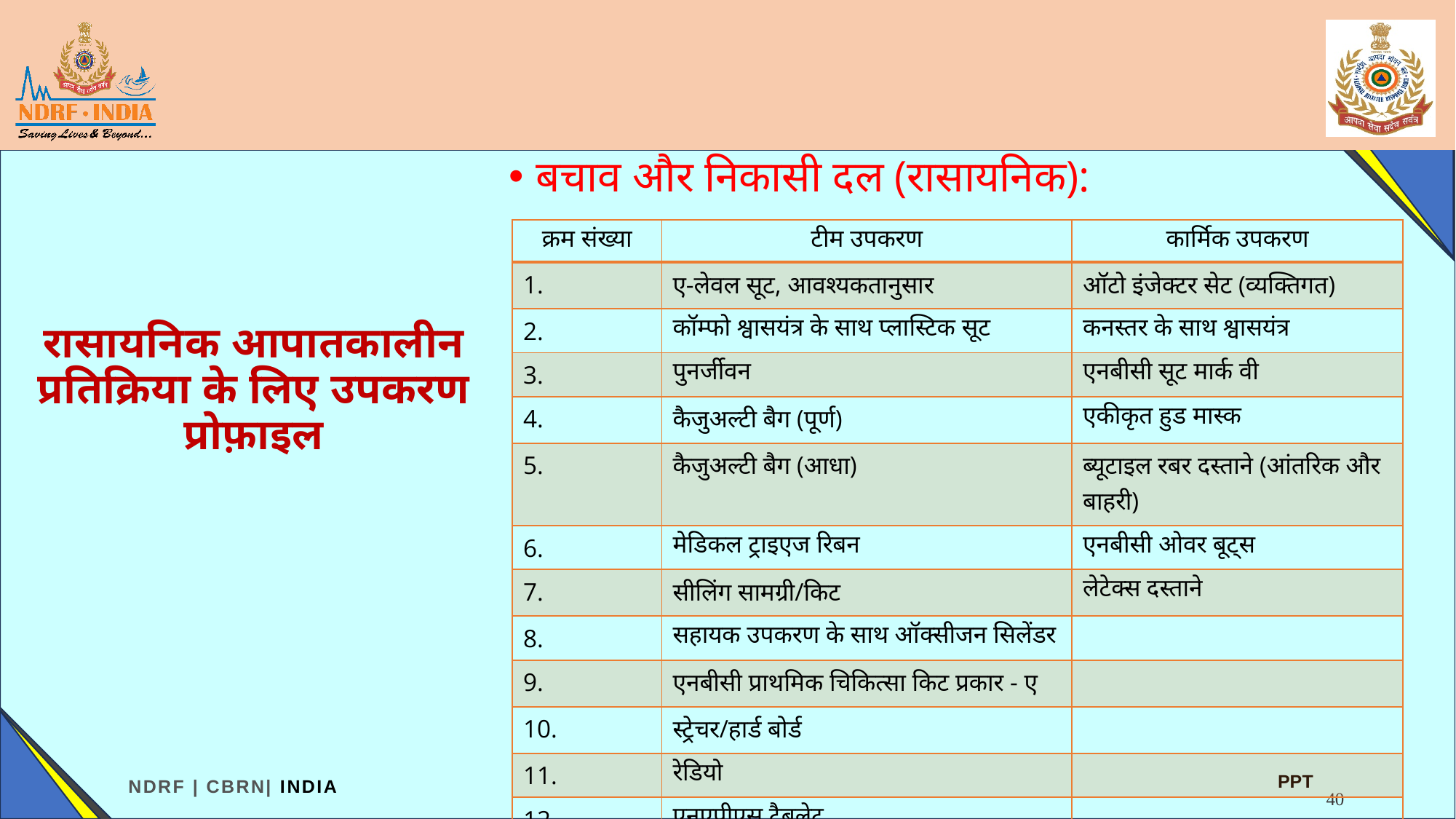

बचाव और निकासी दल (रासायनिक):
| क्रम संख्या | टीम उपकरण | कार्मिक उपकरण |
| --- | --- | --- |
| 1. | ए-लेवल सूट, आवश्यकतानुसार | ऑटो इंजेक्टर सेट (व्यक्तिगत) |
| 2. | कॉम्फो श्वासयंत्र के साथ प्लास्टिक सूट | कनस्तर के साथ श्वासयंत्र |
| 3. | पुनर्जीवन | एनबीसी सूट मार्क वी |
| 4. | कैजुअल्टी बैग (पूर्ण) | एकीकृत हुड मास्क |
| 5. | कैजुअल्टी बैग (आधा) | ब्यूटाइल रबर दस्ताने (आंतरिक और बाहरी) |
| 6. | मेडिकल ट्राइएज रिबन | एनबीसी ओवर बूट्स |
| 7. | सीलिंग सामग्री/किट | लेटेक्स दस्ताने |
| 8. | सहायक उपकरण के साथ ऑक्सीजन सिलेंडर |  |
| 9. | एनबीसी प्राथमिक चिकित्सा किट प्रकार - ए |  |
| 10. | स्ट्रेचर/हार्ड बोर्ड |  |
| 11. | रेडियो |  |
| 12. | एनएपीएस टैबलेट |  |
रासायनिक आपातकालीन प्रतिक्रिया के लिए उपकरण प्रोफ़ाइल
40